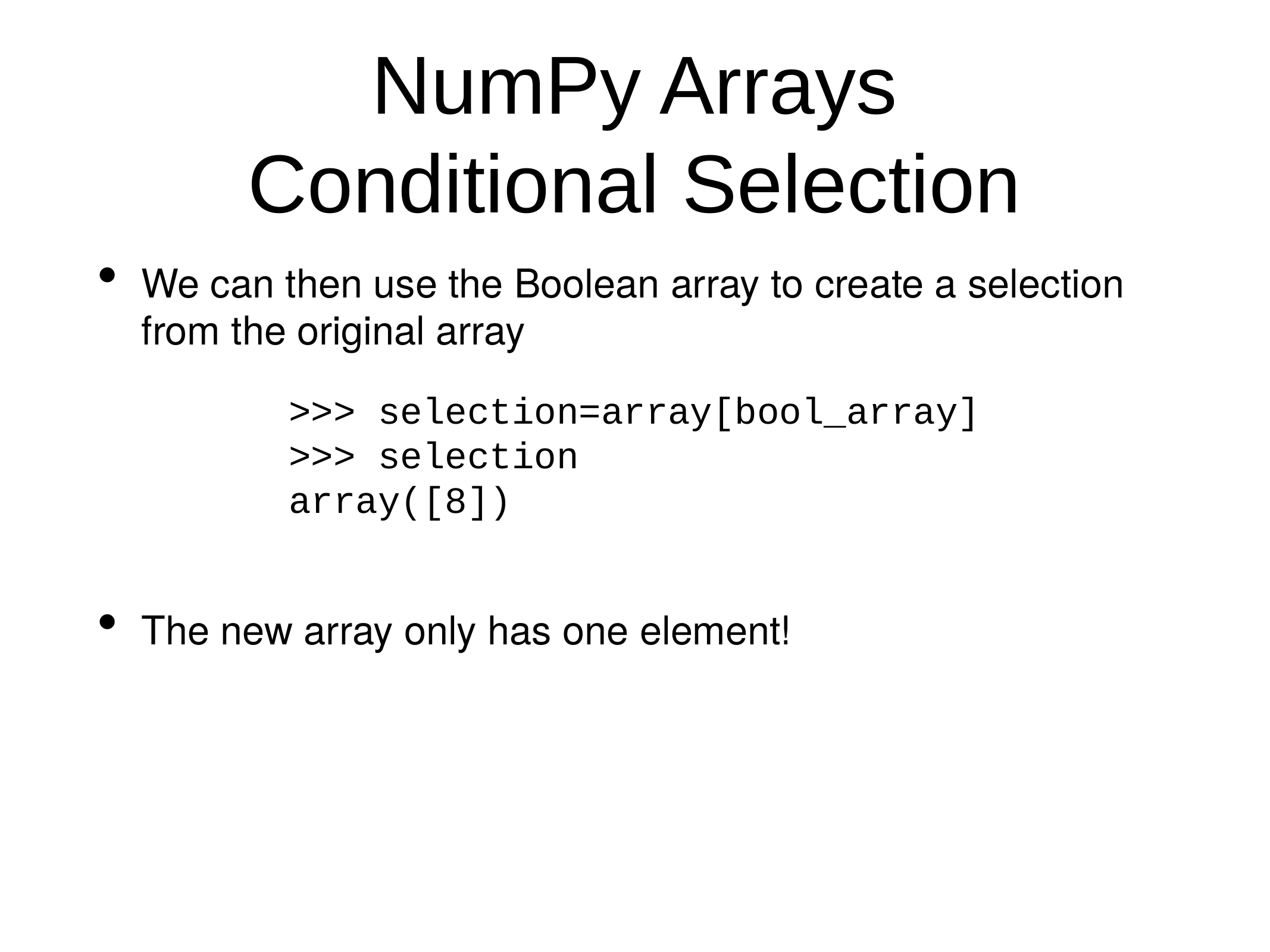

# NumPy Arrays
Conditional Selection
We can then use the Boolean array to create a selection from the original array

The new array only has one element!
>>> selection=array[bool_array]
>>> selection
array([8])